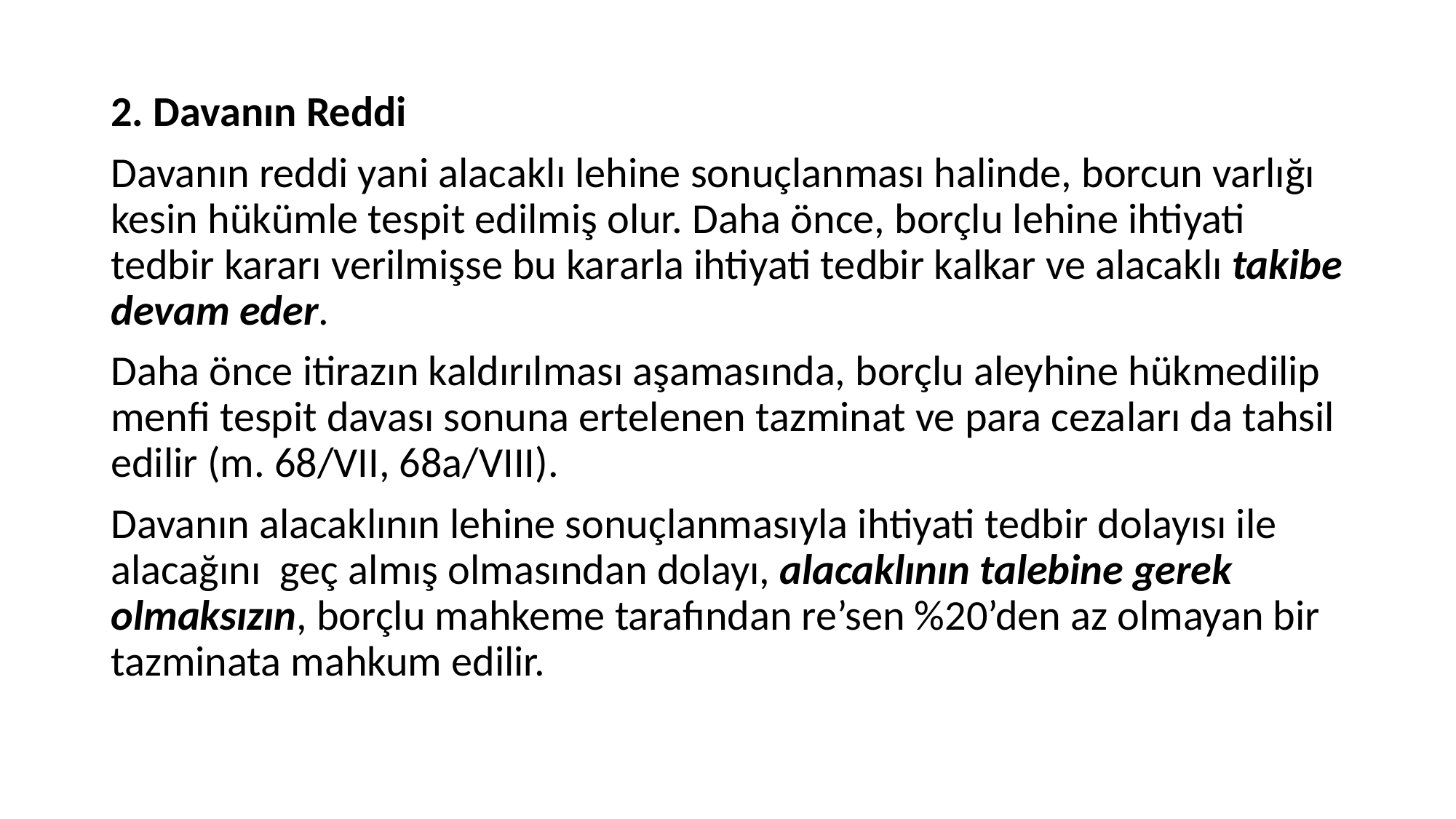

#
2. Davanın Reddi
Davanın reddi yani alacaklı lehine sonuçlanması halinde, borcun varlığı kesin hükümle tespit edilmiş olur. Daha önce, borçlu lehine ihtiyati tedbir kararı verilmişse bu kararla ihtiyati tedbir kalkar ve alacaklı takibe devam eder.
Daha önce itirazın kaldırılması aşamasında, borçlu aleyhine hükmedilip menfi tespit davası sonuna ertelenen tazminat ve para cezaları da tahsil edilir (m. 68/VII, 68a/VIII).
Davanın alacaklının lehine sonuçlanmasıyla ihtiyati tedbir dolayısı ile alacağını  geç almış olmasından dolayı, alacaklının talebine gerek olmaksızın, borçlu mahkeme tarafından re’sen %20’den az olmayan bir tazminata mahkum edilir.